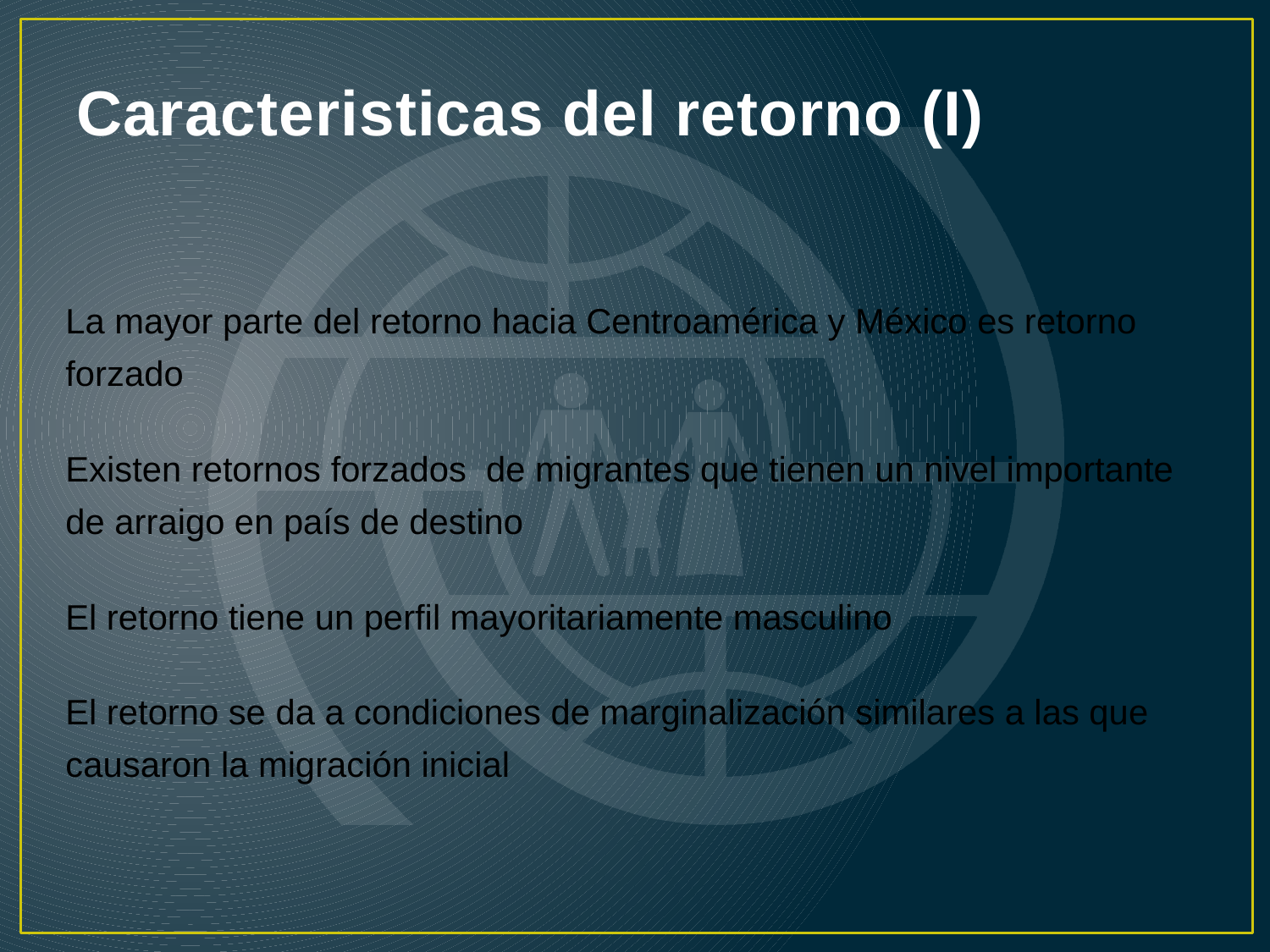

# Caracteristicas del retorno (I)
La mayor parte del retorno hacia Centroamérica y México es retorno forzado
Existen retornos forzados  de migrantes que tienen un nivel importante de arraigo en país de destino
El retorno tiene un perfil mayoritariamente masculino
El retorno se da a condiciones de marginalización similares a las que causaron la migración inicial